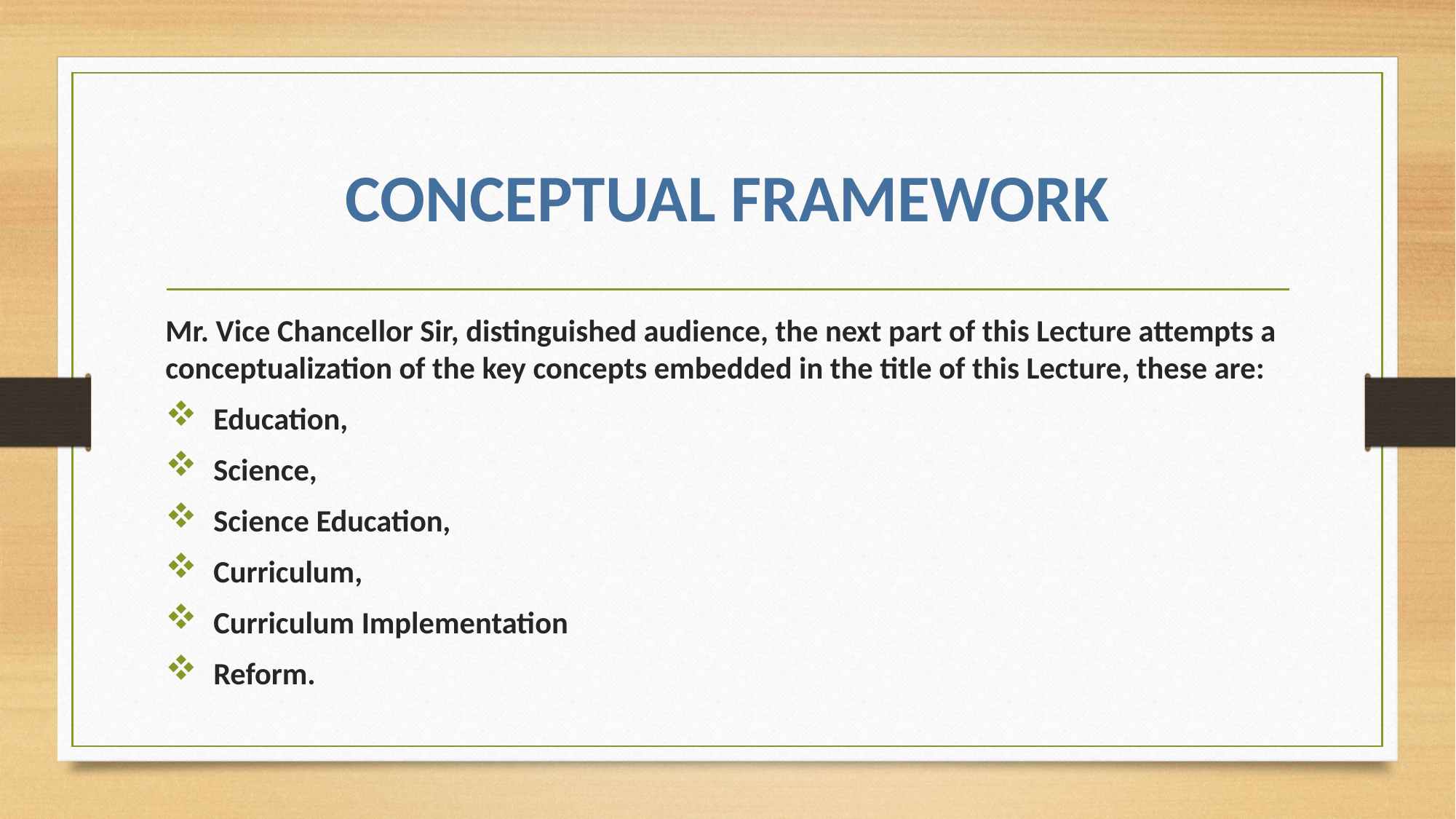

# CONCEPTUAL FRAMEWORK
Mr. Vice Chancellor Sir, distinguished audience, the next part of this Lecture attempts a conceptualization of the key concepts embedded in the title of this Lecture, these are:
  Education,
  Science,
  Science Education,
  Curriculum,
  Curriculum Implementation
  Reform.